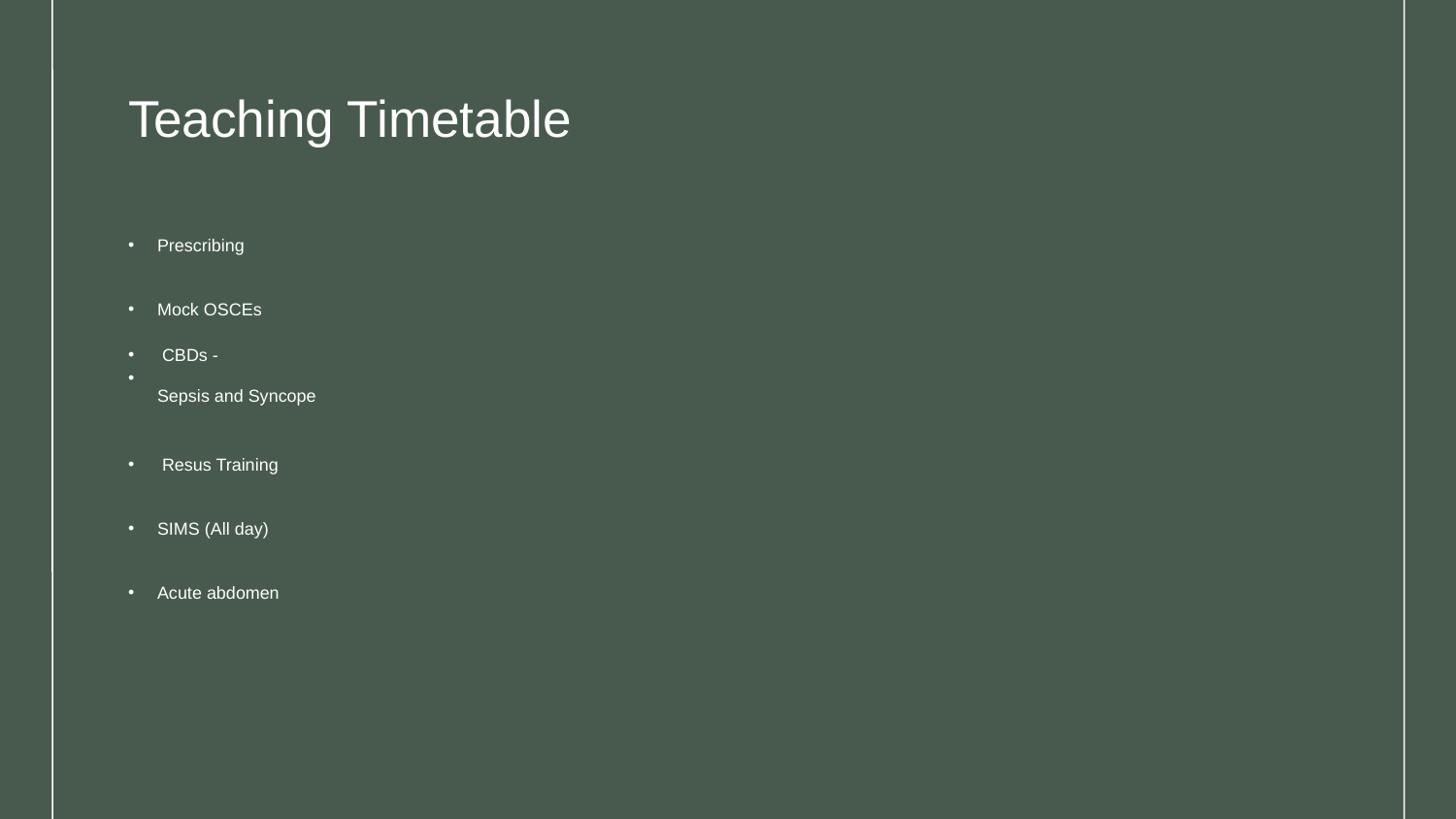

# Teaching Timetable

Prescribing

Mock OSCEs

 CBDs -
Sepsis and Syncope

 Resus Training

SIMS (All day)

Acute abdomen